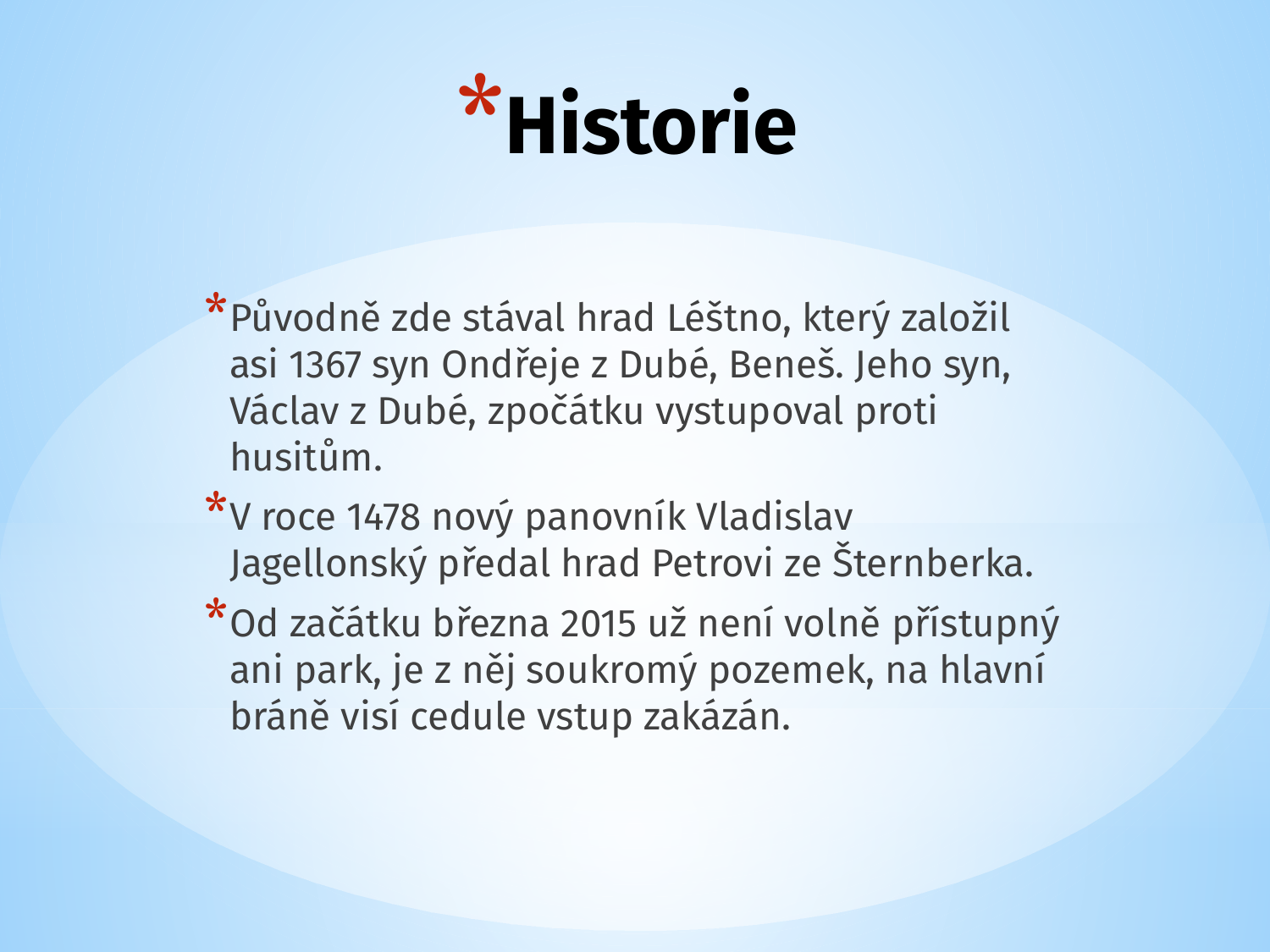

# Historie
Původně zde stával hrad Léštno, který založil asi 1367 syn Ondřeje z Dubé, Beneš. Jeho syn, Václav z Dubé, zpočátku vystupoval proti husitům.
V roce 1478 nový panovník Vladislav Jagellonský předal hrad Petrovi ze Šternberka.
Od začátku března 2015 už není volně přístupný ani park, je z něj soukromý pozemek, na hlavní bráně visí cedule vstup zakázán.